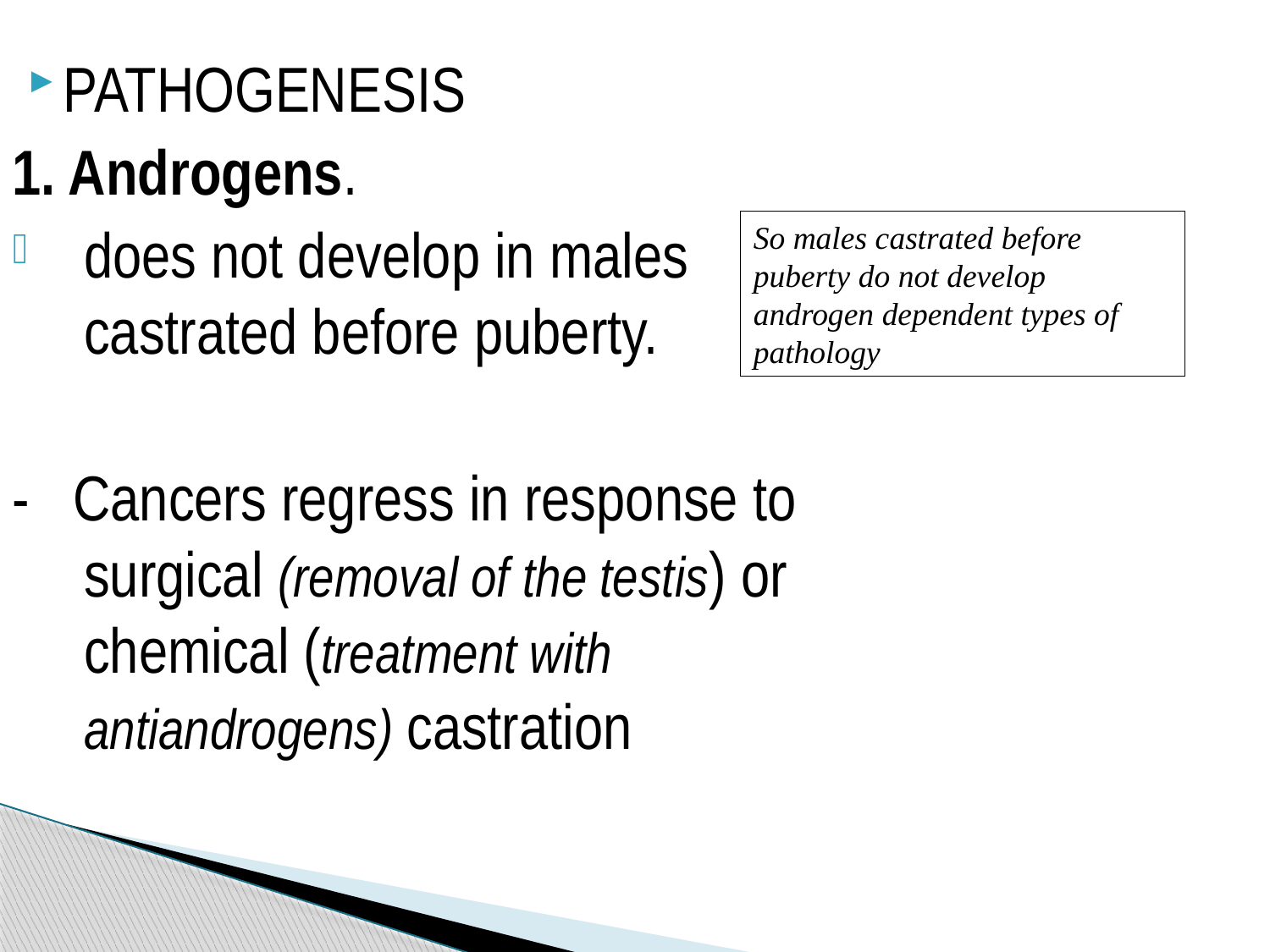

PATHOGENESIS
1. Androgens.
does not develop in males castrated before puberty.

-   Cancers regress in response to surgical (removal of the testis) or chemical (treatment with antiandrogens) castration
So males castrated before puberty do not develop androgen dependent types of pathology